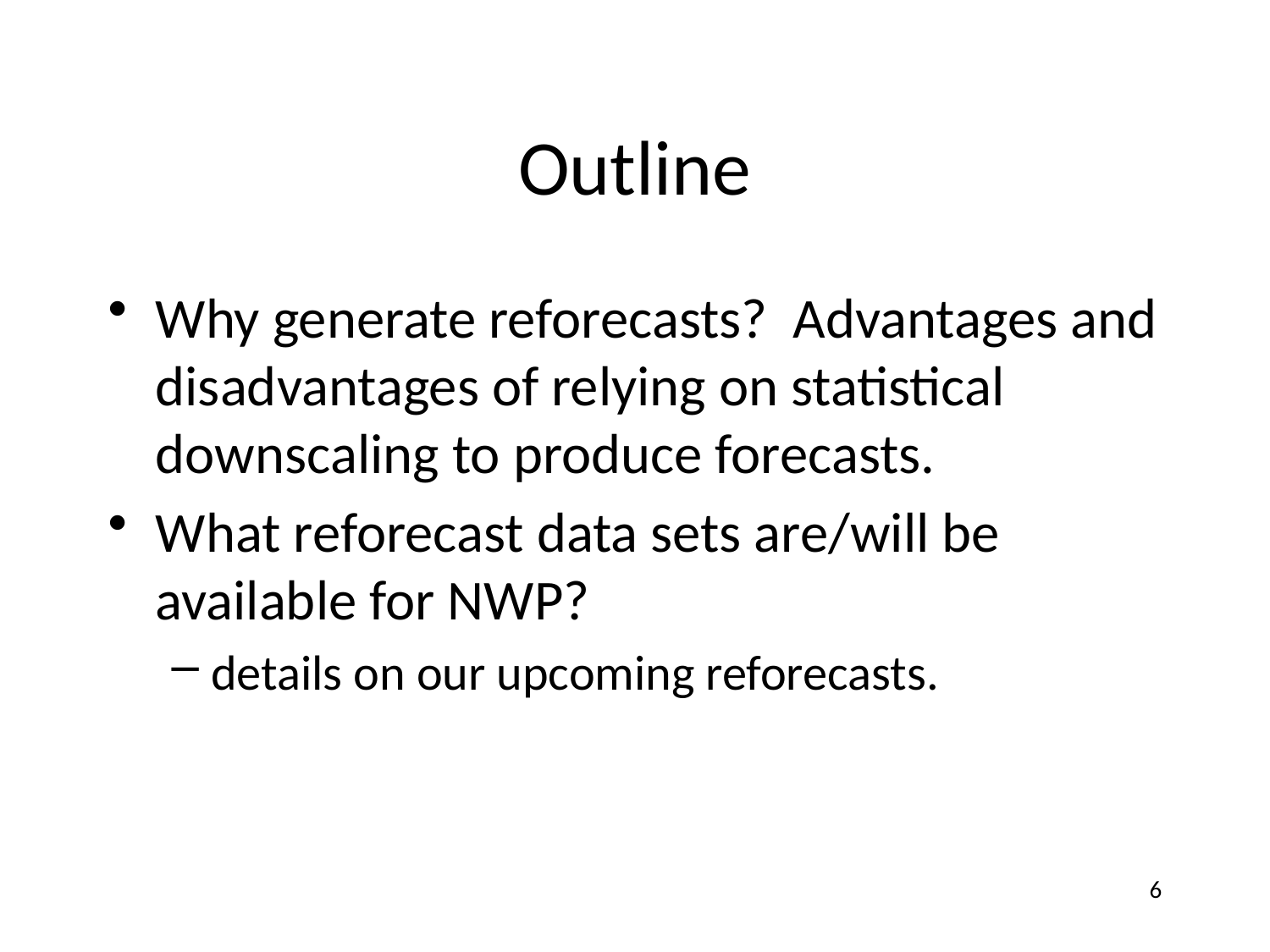

# Outline
Why generate reforecasts?  Advantages and disadvantages of relying on statistical downscaling to produce forecasts.
What reforecast data sets are/will be available for NWP?
details on our upcoming reforecasts.
6